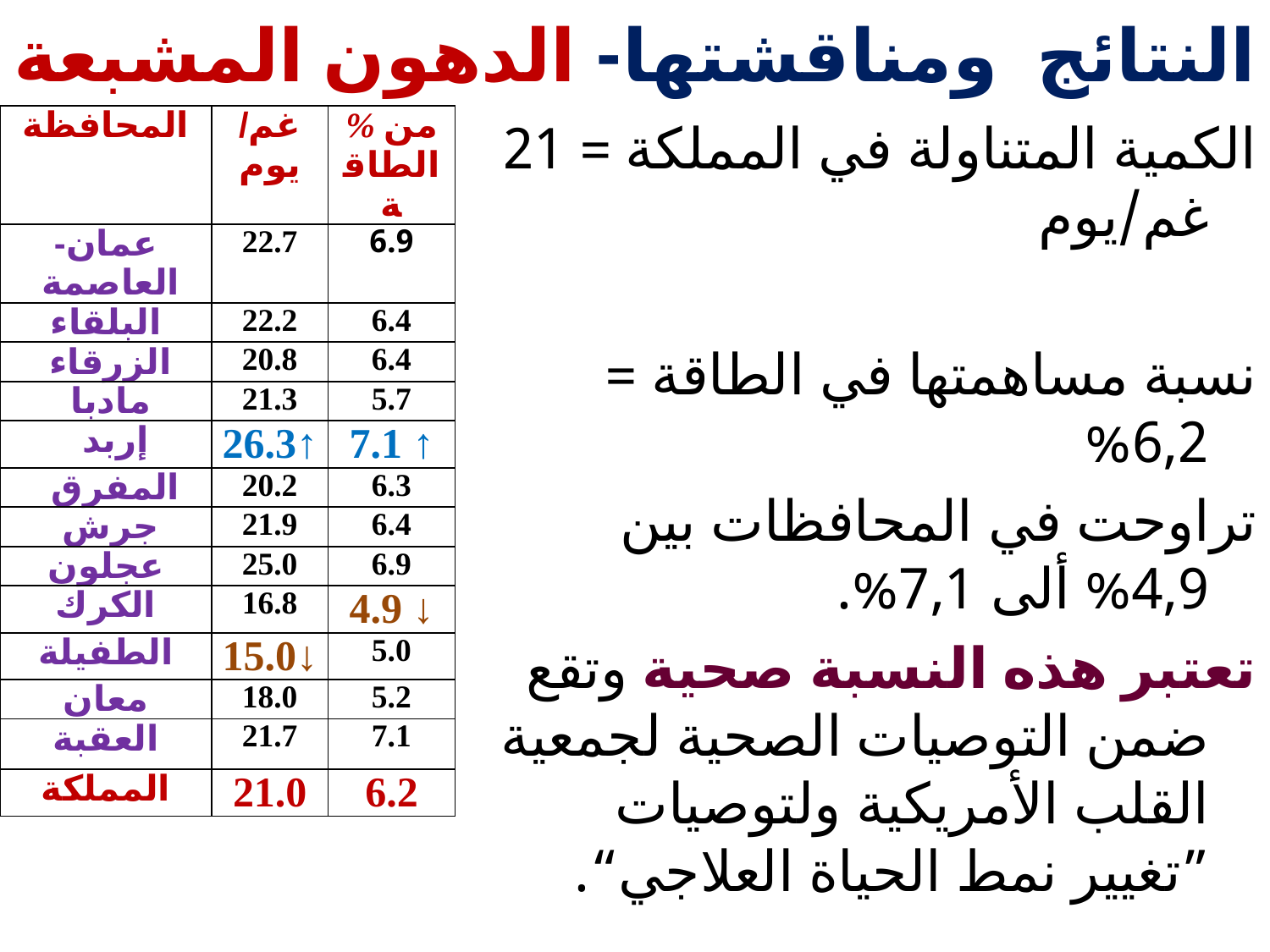

# النتائج  ومناقشتها- الدهون المشبعة
| المحافظة | غم/يوم | % من الطاقة |
| --- | --- | --- |
| عمان- العاصمة | 22.7 | 6.9 |
| البلقاء | 22.2 | 6.4 |
| الزرقاء | 20.8 | 6.4 |
| مادبا | 21.3 | 5.7 |
| إربد | 26.3↑ | 7.1 ↑ |
| المفرق | 20.2 | 6.3 |
| جرش | 21.9 | 6.4 |
| عجلون | 25.0 | 6.9 |
| الكرك | 16.8 | 4.9 ↓ |
| الطفيلة | 15.0↓ | 5.0 |
| معان | 18.0 | 5.2 |
| العقبة | 21.7 | 7.1 |
| المملكة | 21.0 | 6.2 |
الكمية المتناولة في المملكة = 21 غم/يوم

نسبة مساهمتها في الطاقة = 6,2%
تراوحت في المحافظات بين 4,9% ألى 7,1%.
تعتبر هذه النسبة صحية وتقع ضمن التوصيات الصحية لجمعية القلب الأمريكية ولتوصيات ”تغيير نمط الحياة العلاجي“.